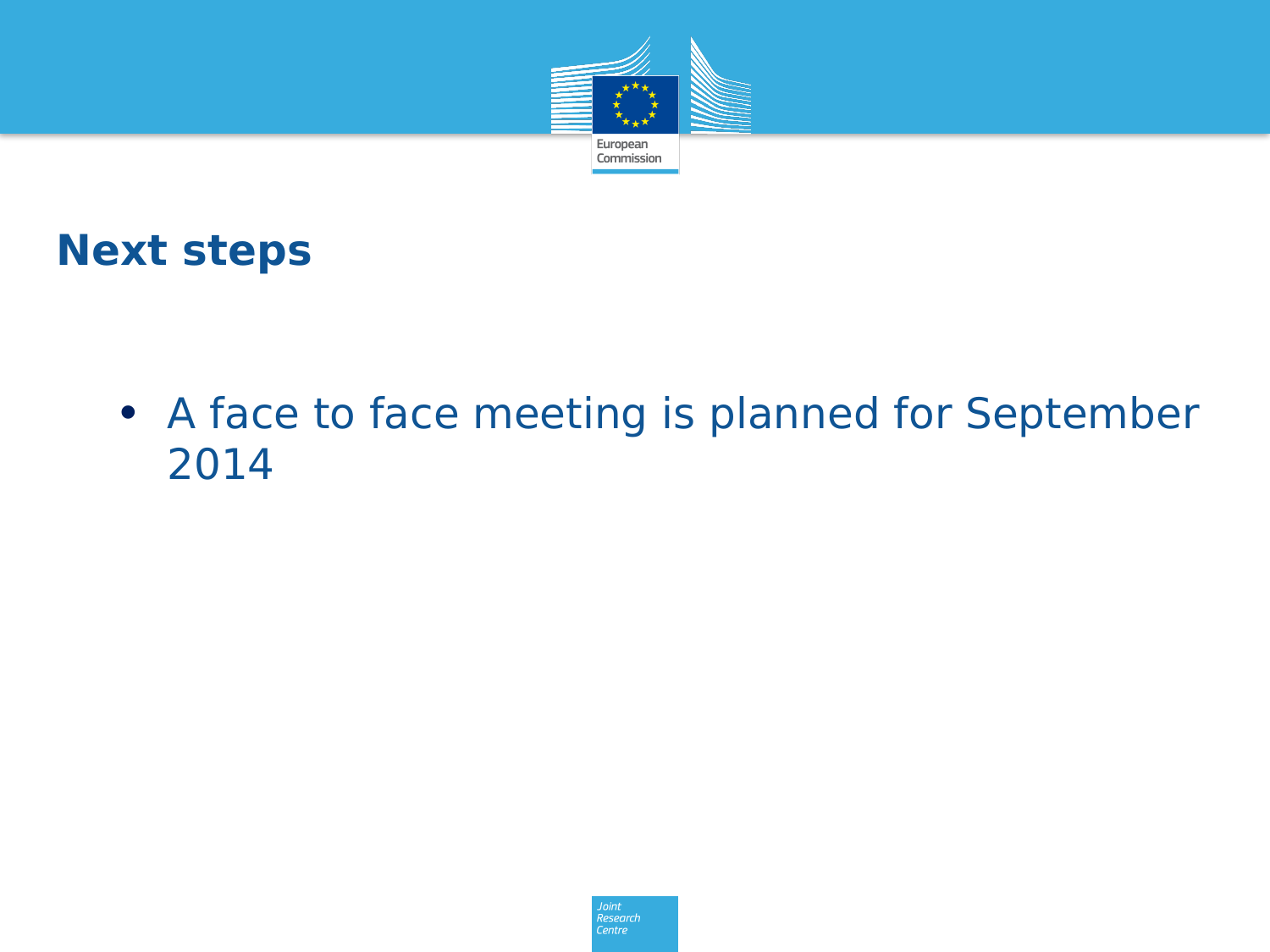

Next steps

A face to face meeting is planned for September 2014